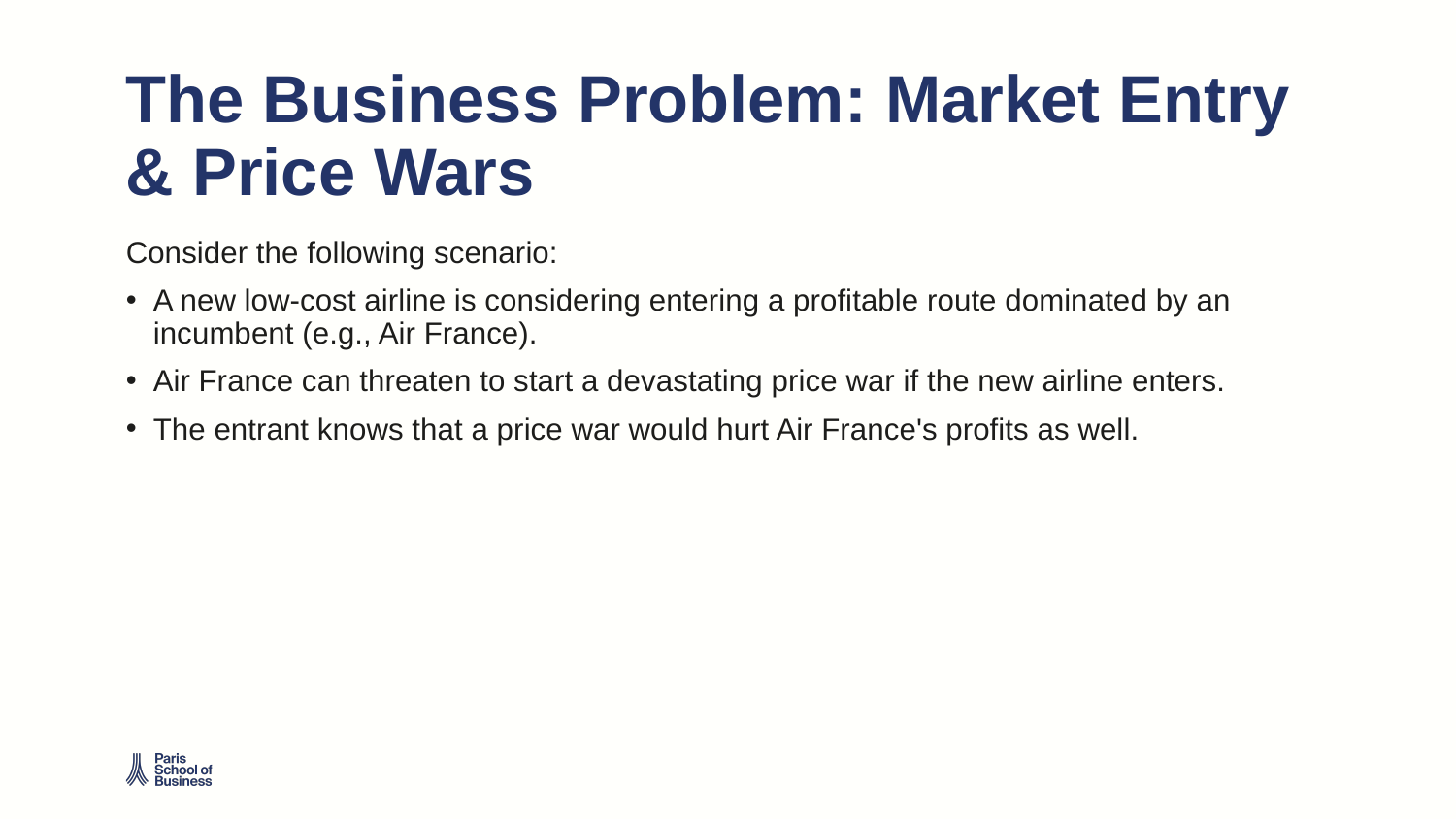

# The Business Problem: Market Entry & Price Wars
Consider the following scenario:
A new low-cost airline is considering entering a profitable route dominated by an incumbent (e.g., Air France).
Air France can threaten to start a devastating price war if the new airline enters.
The entrant knows that a price war would hurt Air France's profits as well.